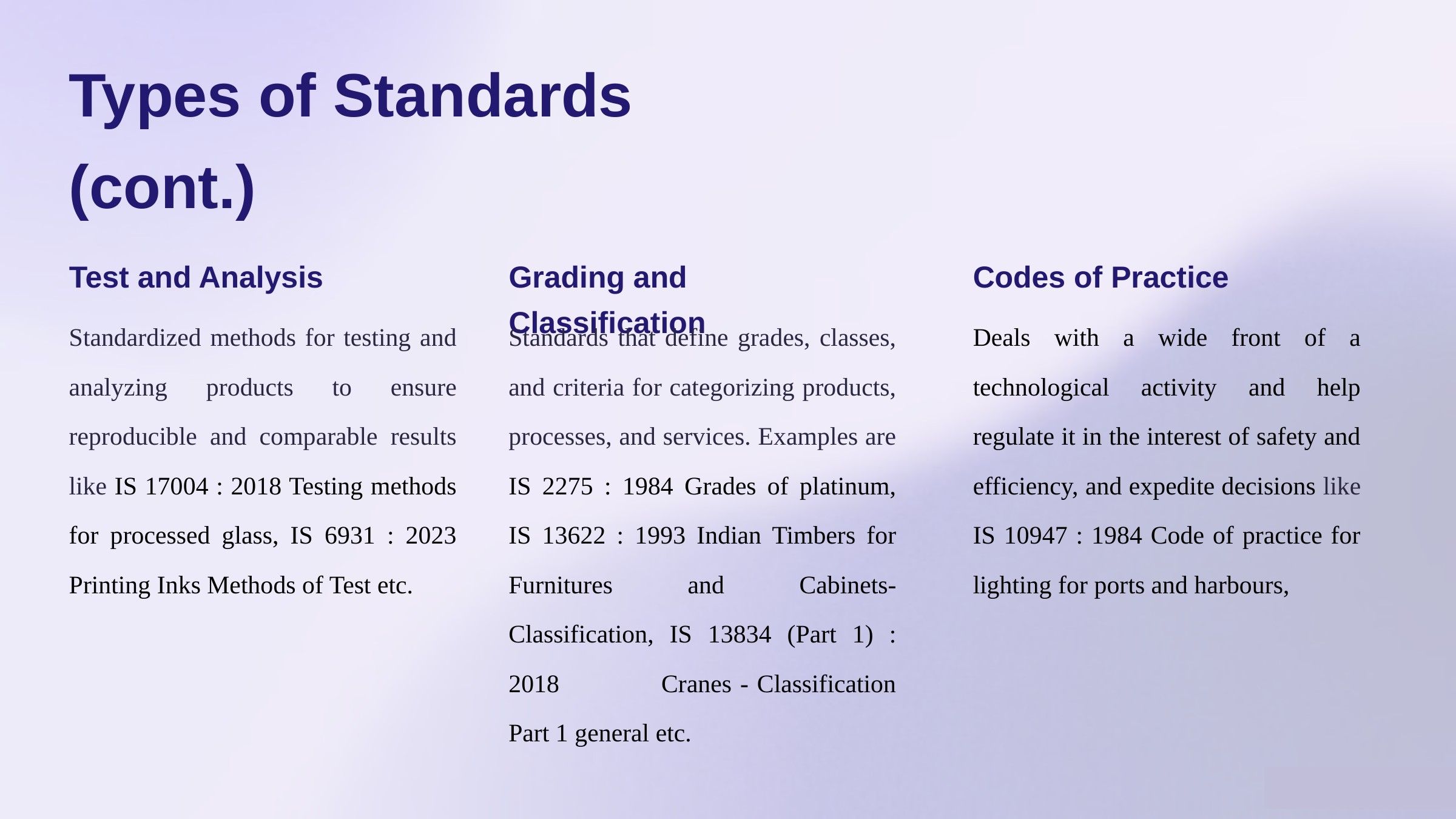

Types of Standards (cont.)
Codes of Practice
Grading and Classification
Test and Analysis
Standards that define grades, classes, and criteria for categorizing products, processes, and services. Examples are IS 2275 : 1984 Grades of platinum, IS 13622 : 1993 Indian Timbers for Furnitures and Cabinets- Classification, IS 13834 (Part 1) : 2018            Cranes - Classification Part 1 general etc.
Deals with a wide front of a technological activity and help regulate it in the interest of safety and efficiency, and expedite decisions like IS 10947 : 1984 Code of practice for lighting for ports and harbours,
Standardized methods for testing and analyzing products to ensure reproducible and comparable results like IS 17004 : 2018 Testing methods for processed glass, IS 6931 : 2023 Printing Inks Methods of Test etc.